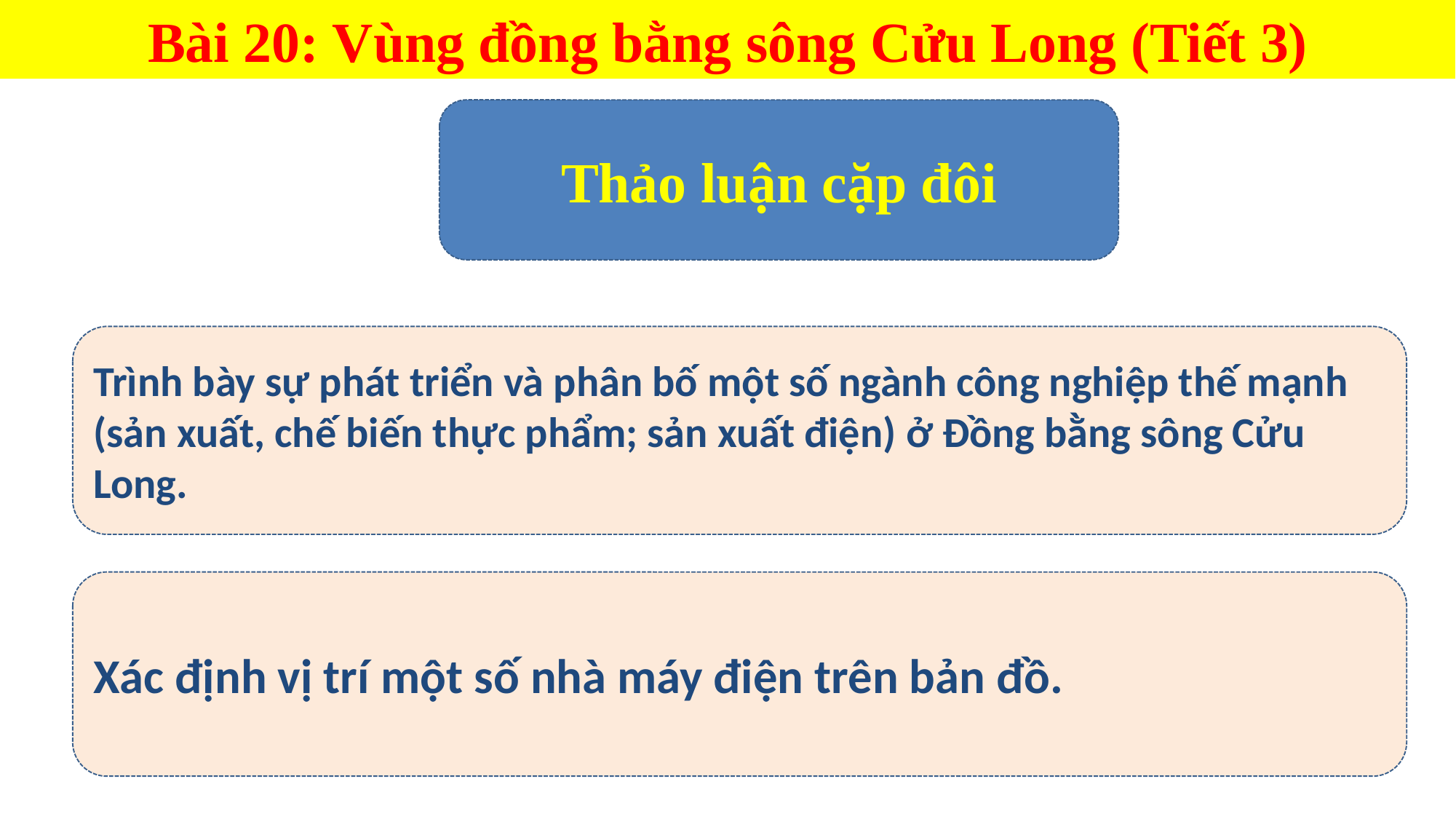

Bài 20: Vùng đồng bằng sông Cửu Long (Tiết 3)
Thảo luận cặp đôi
Trình bày sự phát triển và phân bố một số ngành công nghiệp thế mạnh (sản xuất, chế biến thực phẩm; sản xuất điện) ở Đồng bằng sông Cửu Long.

Xác định vị trí một số nhà máy điện trên bản đồ.